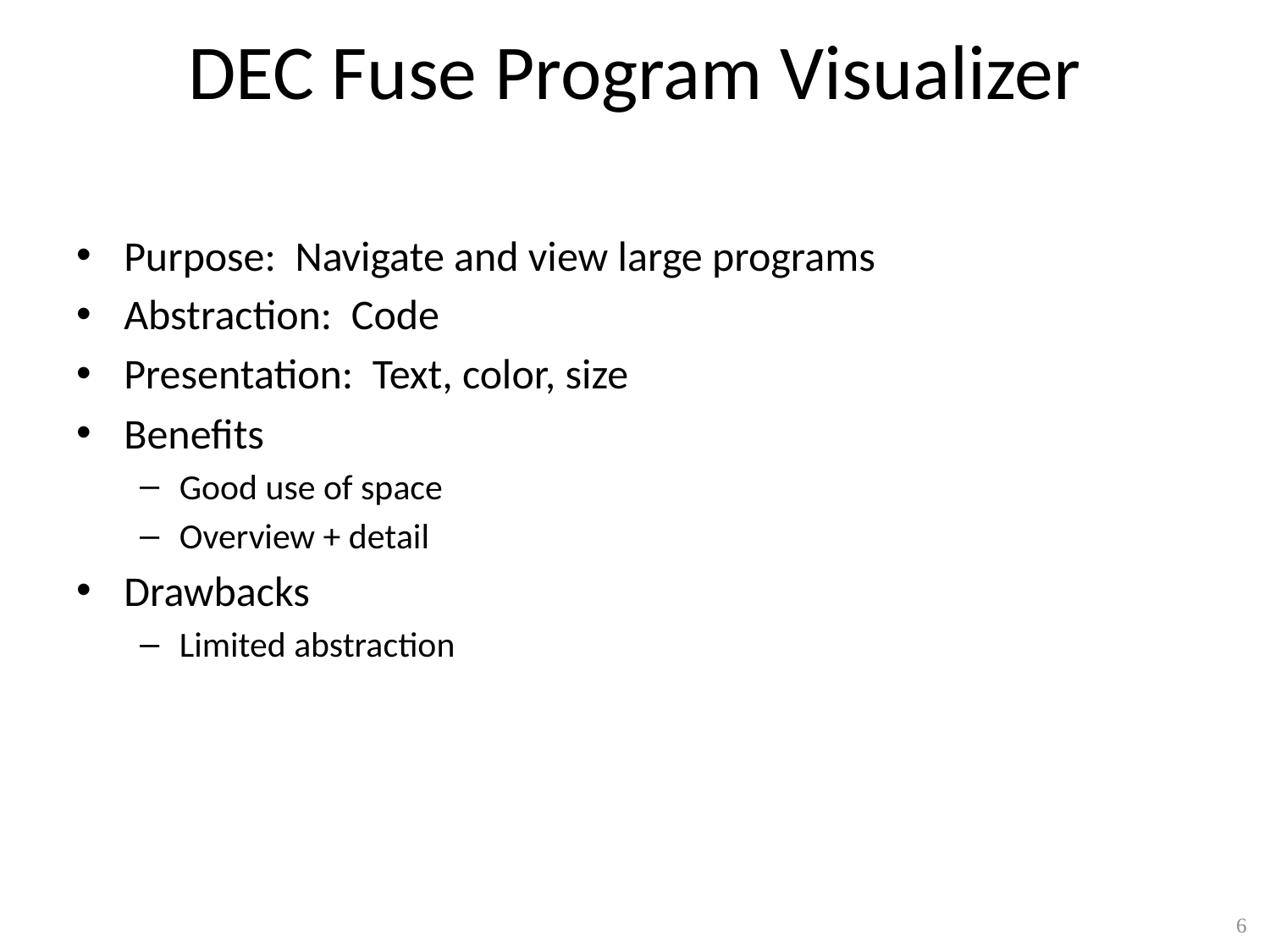

# DEC Fuse Program Visualizer
Purpose:  Navigate and view large programs
Abstraction:  Code
Presentation:  Text, color, size
Benefits
Good use of space
Overview + detail
Drawbacks
Limited abstraction